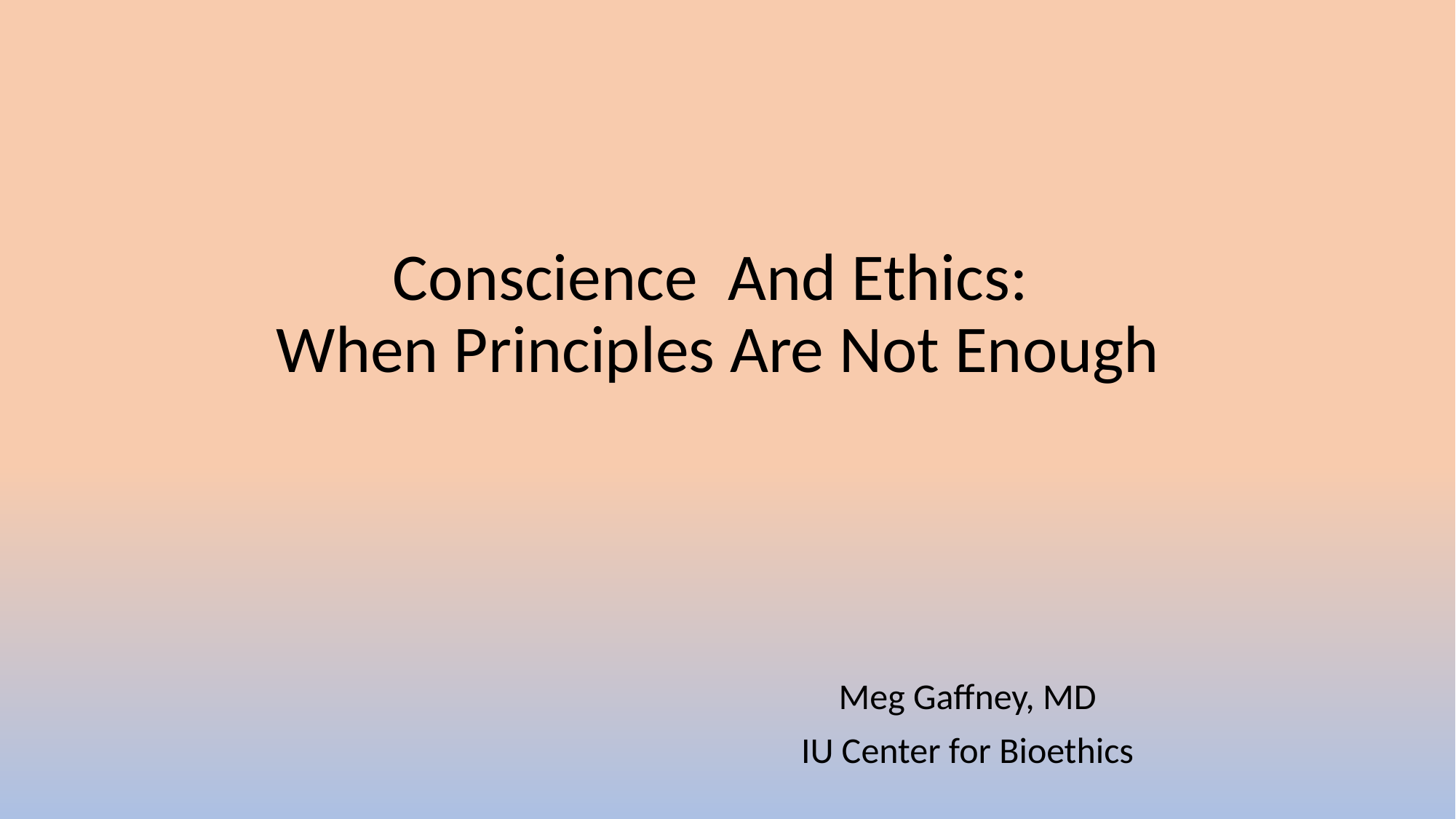

# Conscience  And Ethics: When Principles Are Not Enough
Meg Gaffney, MD
IU Center for Bioethics